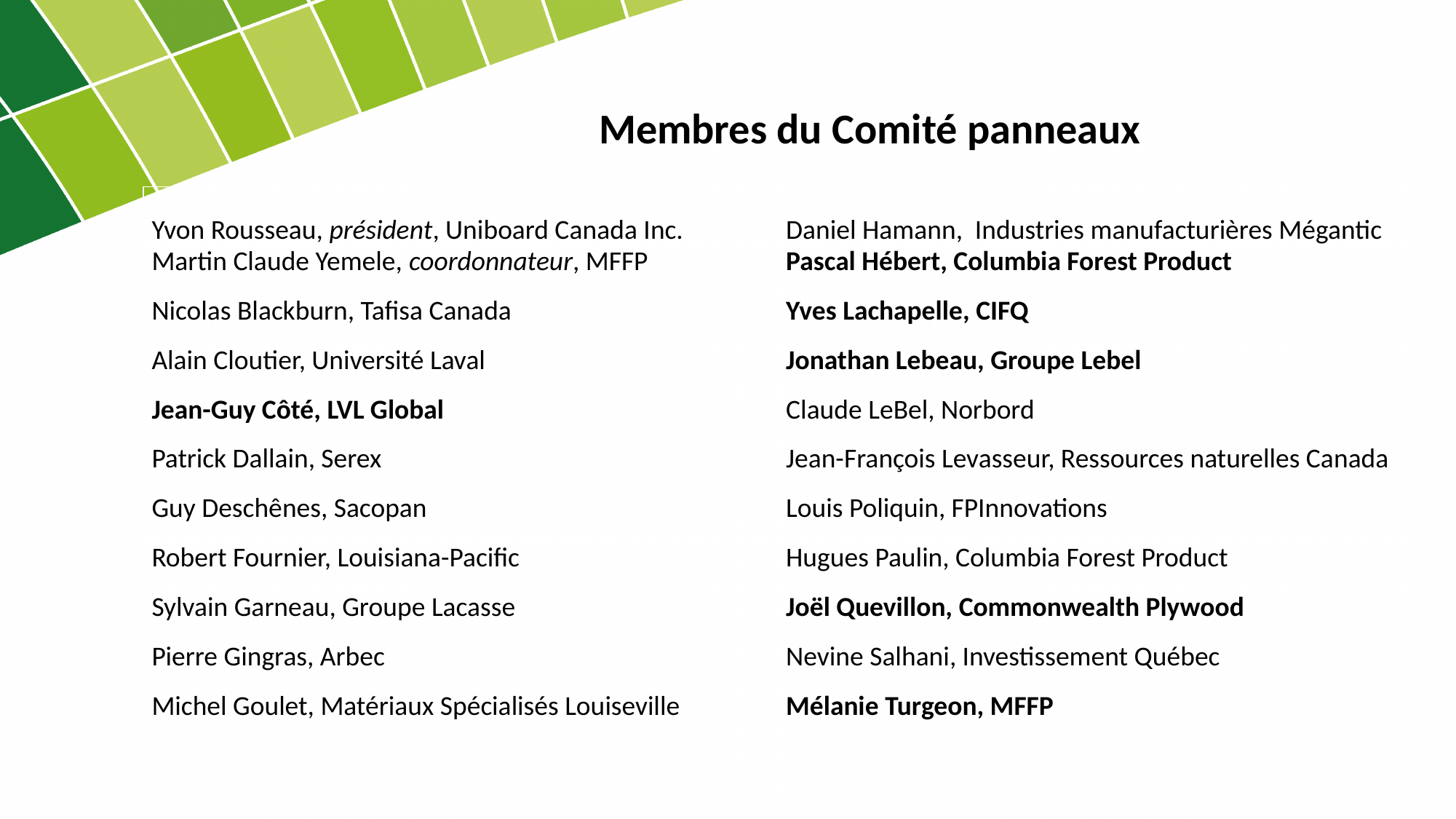

Membres du Comité panneaux
| Yvon Rousseau, président, Uniboard Canada Inc. |  | Daniel Hamann, Industries manufacturières Mégantic |
| --- | --- | --- |
| Martin Claude Yemele, coordonnateur, MFFP |  | Pascal Hébert, Columbia Forest Product |
| Nicolas Blackburn, Tafisa Canada |  | Yves Lachapelle, CIFQ |
| Alain Cloutier, Université Laval |  | Jonathan Lebeau, Groupe Lebel |
| Jean-Guy Côté, LVL Global |  | Claude LeBel, Norbord |
| Patrick Dallain, Serex |  | Jean-François Levasseur, Ressources naturelles Canada |
| Guy Deschênes, Sacopan |  | Louis Poliquin, FPInnovations |
| Robert Fournier, Louisiana-Pacific |  | Hugues Paulin, Columbia Forest Product |
| Sylvain Garneau, Groupe Lacasse |  | Joël Quevillon, Commonwealth Plywood |
| Pierre Gingras, Arbec |  | Nevine Salhani, Investissement Québec |
| Michel Goulet, Matériaux Spécialisés Louiseville |  | Mélanie Turgeon, MFFP |
|  |  |  |